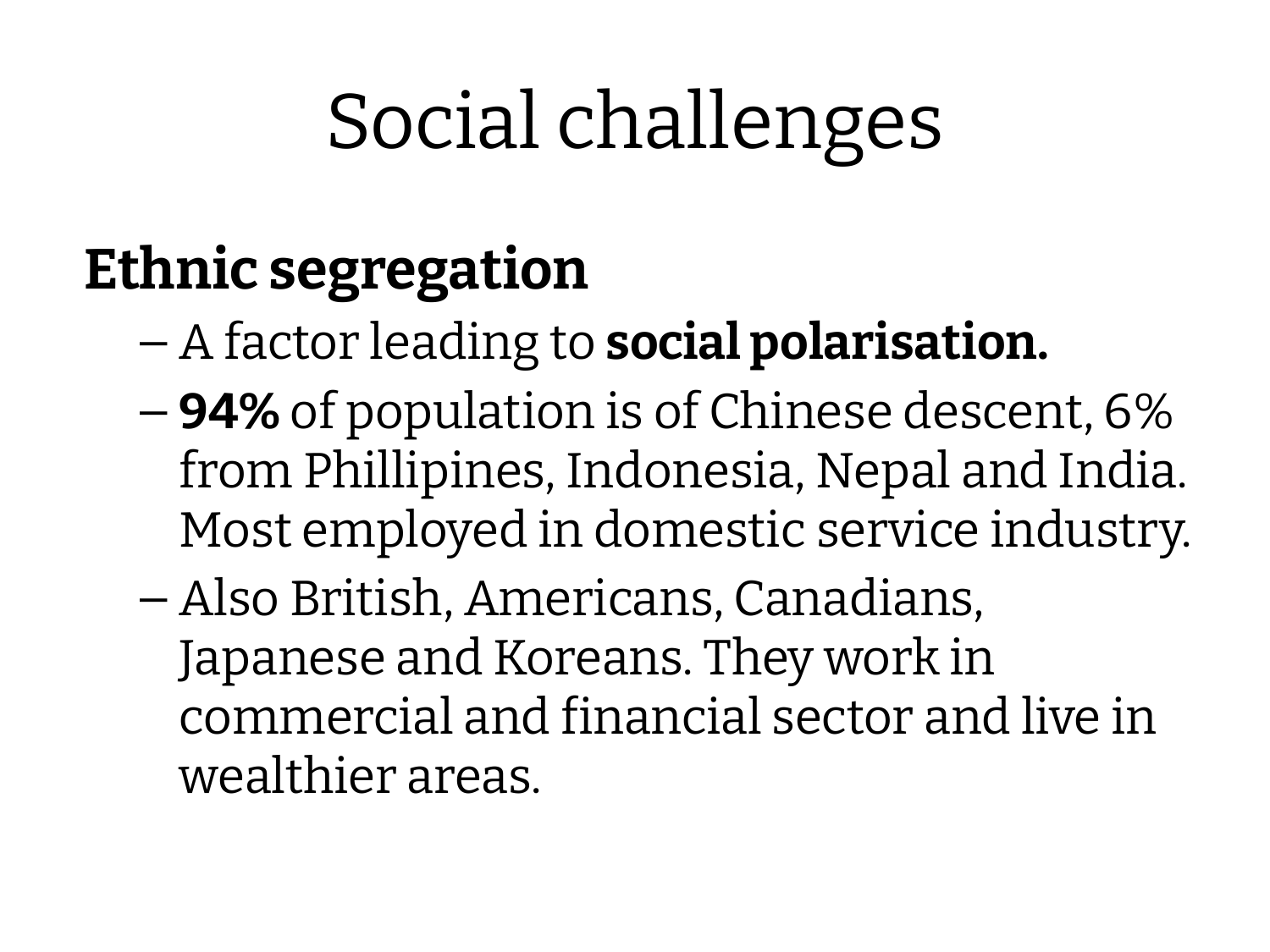

# Social challenges
Ethnic segregation
A factor leading to social polarisation.
94% of population is of Chinese descent, 6% from Phillipines, Indonesia, Nepal and India. Most employed in domestic service industry.
Also British, Americans, Canadians, Japanese and Koreans. They work in commercial and financial sector and live in wealthier areas.